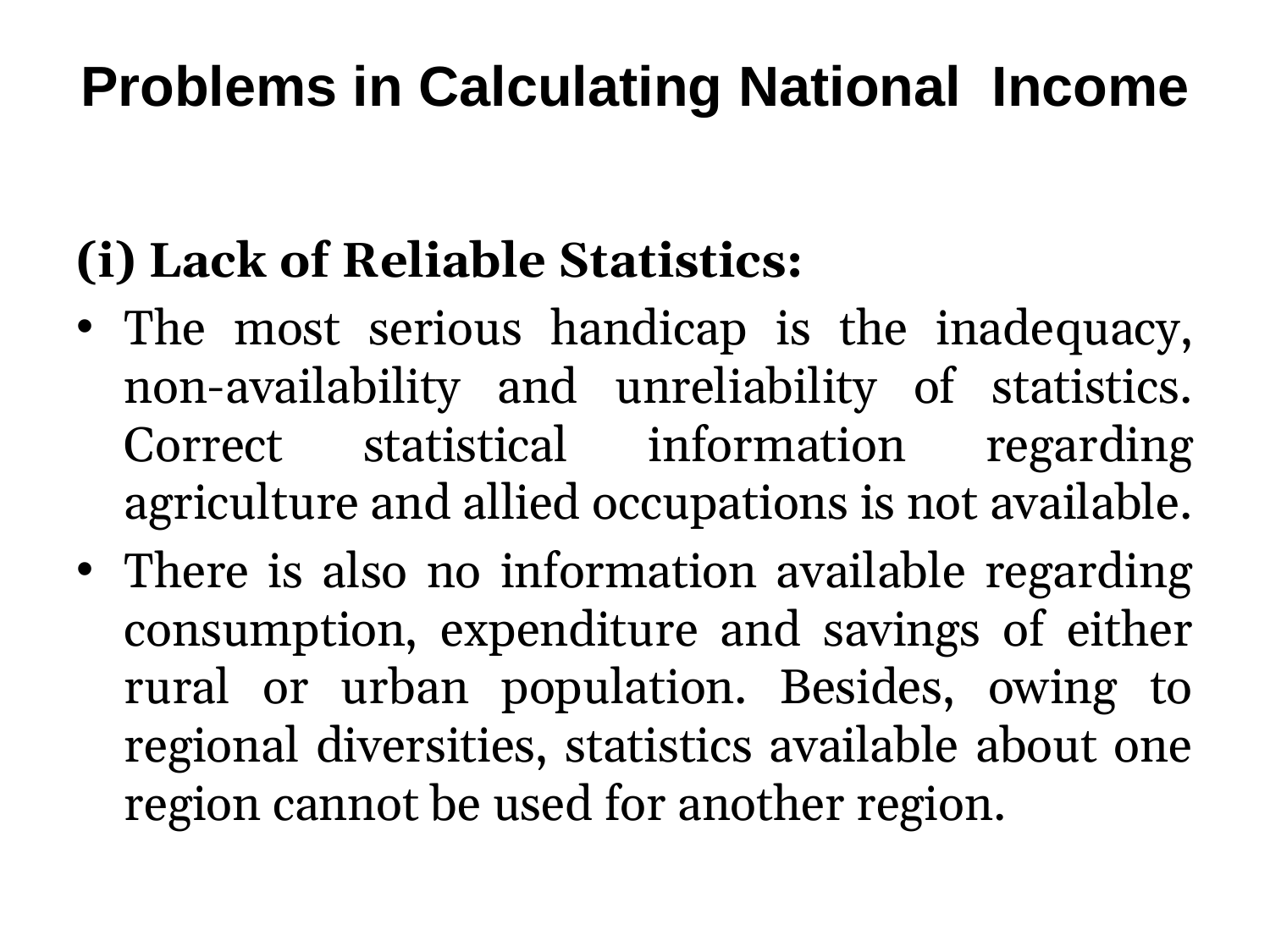

# Problems in Calculating National  Income
(i) Lack of Reliable Statistics:
The most serious handicap is the inade­quacy, non-availability and unreliability of statistics. Correct statistical infor­mation regarding agriculture and allied occupations is not available.
There is also no information available regarding consumption, expenditure and savings of either rural or urban population. Besides, owing to regional diversities, statistics available about one region cannot be used for another region.